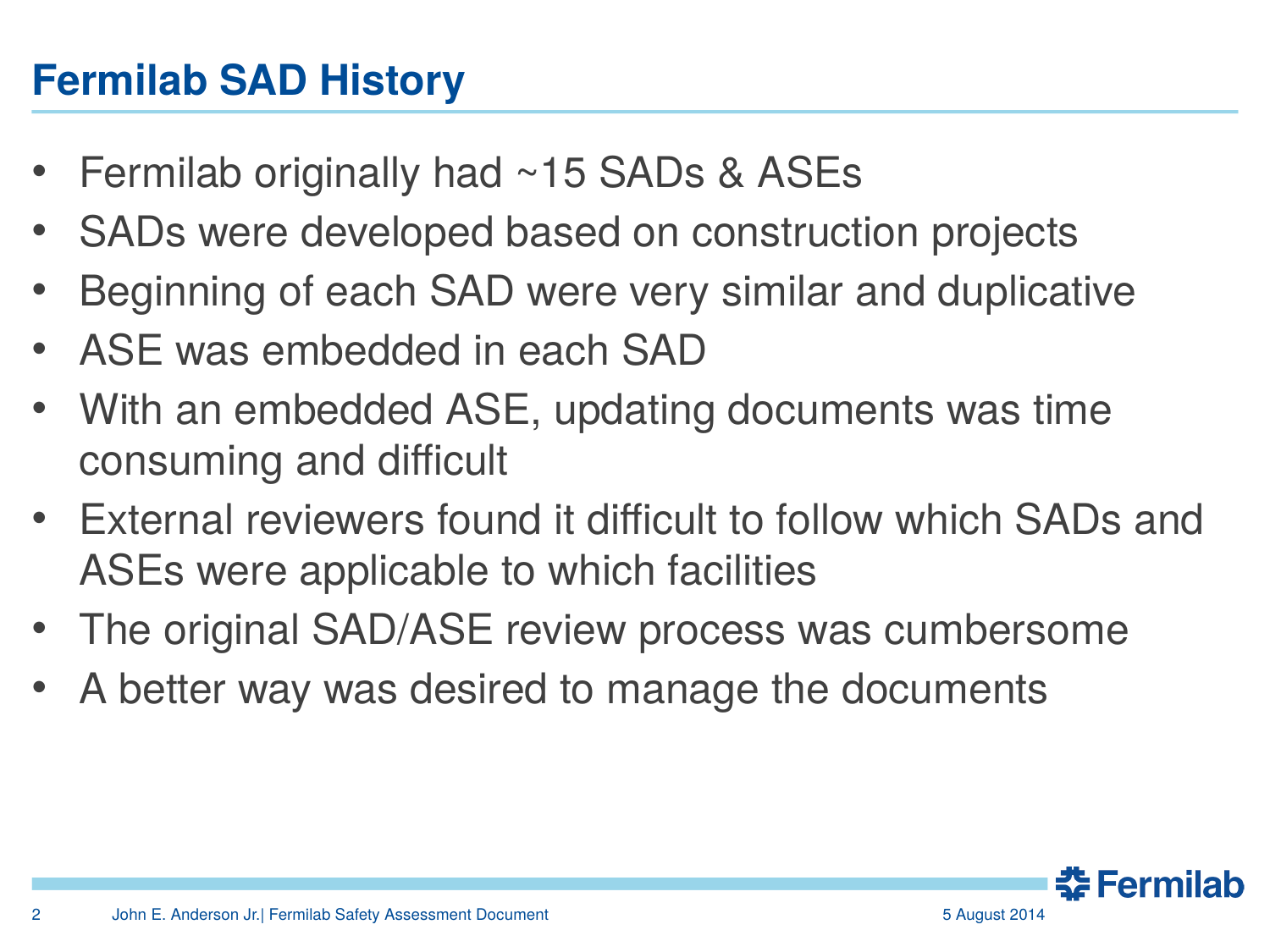

# Fermilab SAD History
Fermilab originally had ~15 SADs & ASEs
SADs were developed based on construction projects
Beginning of each SAD were very similar and duplicative
ASE was embedded in each SAD
With an embedded ASE, updating documents was time consuming and difficult
External reviewers found it difficult to follow which SADs and ASEs were applicable to which facilities
The original SAD/ASE review process was cumbersome
A better way was desired to manage the documents

2
John E. Anderson Jr.| Fermilab Safety Assessment Document
5 August 2014